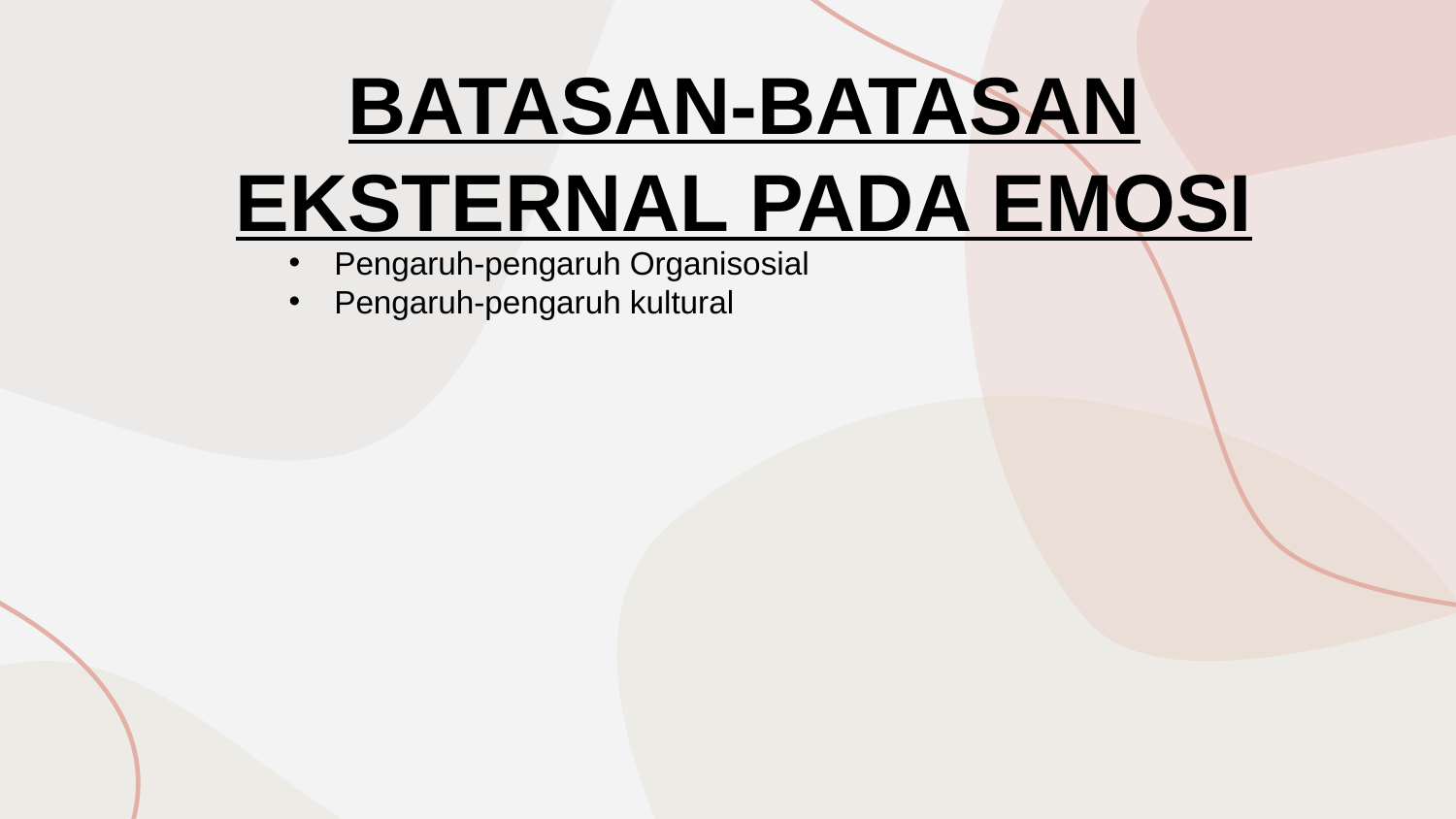

BATASAN-BATASAN EKSTERNAL PADA EMOSI

Pengaruh-pengaruh Organisosial
Pengaruh-pengaruh kultural